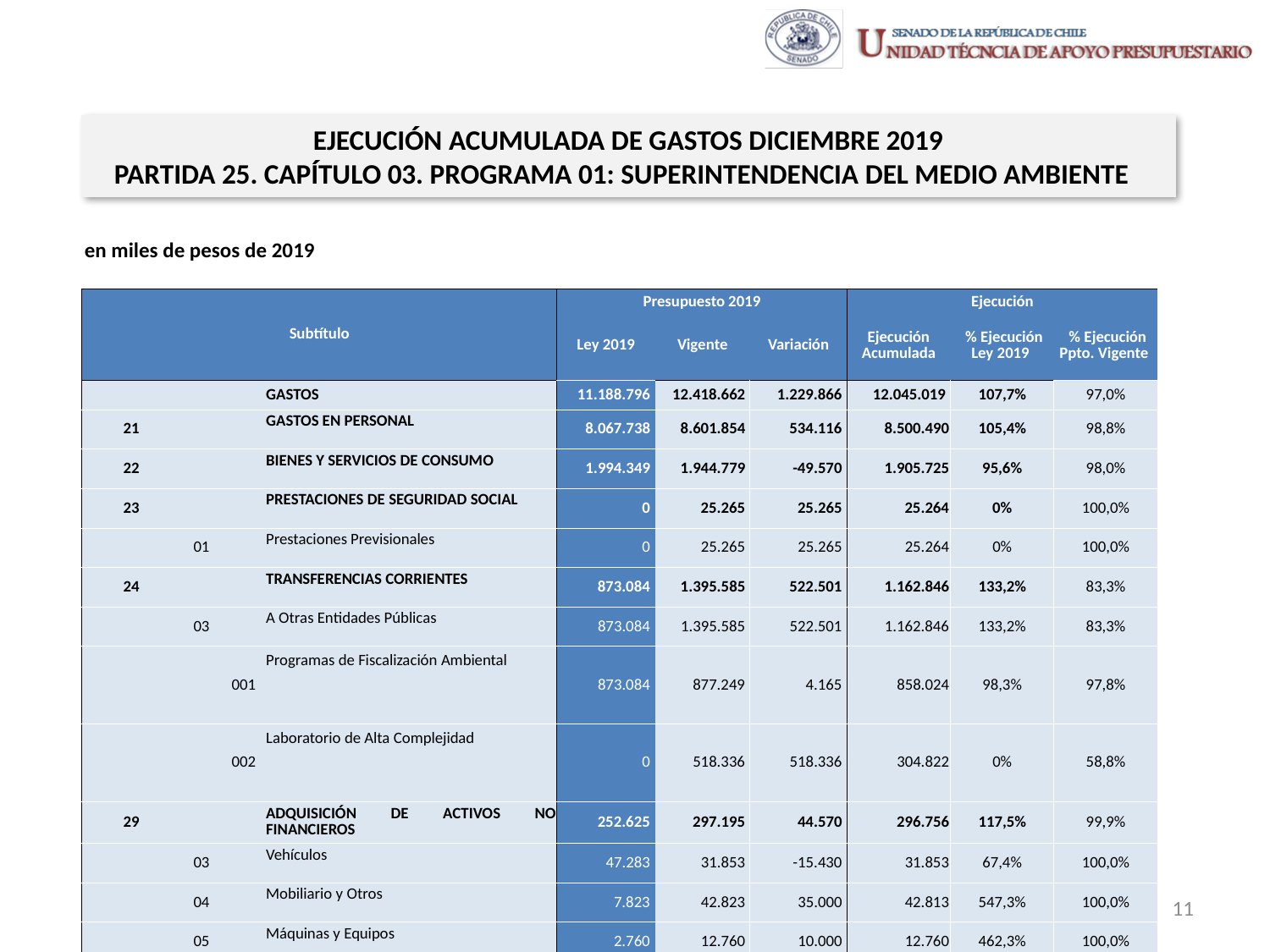

EJECUCIÓN ACUMULADA DE GASTOS DICIEMBRE 2019
PARTIDA 25. CAPÍTULO 03. PROGRAMA 01: SUPERINTENDENCIA DEL MEDIO AMBIENTE
en miles de pesos de 2019
| Subtítulo |  |  |  | Presupuesto 2019 |  |  | Ejecución |  |  |
| --- | --- | --- | --- | --- | --- | --- | --- | --- | --- |
|  |  |  |  | Ley 2019 | Vigente | Variación | Ejecución Acumulada | % Ejecución Ley 2019 | % Ejecución Ppto. Vigente |
|  |  |  | GASTOS | 11.188.796 | 12.418.662 | 1.229.866 | 12.045.019 | 107,7% | 97,0% |
| 21 |  |  | GASTOS EN PERSONAL | 8.067.738 | 8.601.854 | 534.116 | 8.500.490 | 105,4% | 98,8% |
| 22 |  |  | BIENES Y SERVICIOS DE CONSUMO | 1.994.349 | 1.944.779 | -49.570 | 1.905.725 | 95,6% | 98,0% |
| 23 |  |  | PRESTACIONES DE SEGURIDAD SOCIAL | 0 | 25.265 | 25.265 | 25.264 | 0% | 100,0% |
|  | 01 |  | Prestaciones Previsionales | 0 | 25.265 | 25.265 | 25.264 | 0% | 100,0% |
| 24 |  |  | TRANSFERENCIAS CORRIENTES | 873.084 | 1.395.585 | 522.501 | 1.162.846 | 133,2% | 83,3% |
|  | 03 |  | A Otras Entidades Públicas | 873.084 | 1.395.585 | 522.501 | 1.162.846 | 133,2% | 83,3% |
|  |  | 001 | Programas de Fiscalización Ambiental | 873.084 | 877.249 | 4.165 | 858.024 | 98,3% | 97,8% |
|  |  | 002 | Laboratorio de Alta Complejidad | 0 | 518.336 | 518.336 | 304.822 | 0% | 58,8% |
| 29 |  |  | ADQUISICIÓN DE ACTIVOS NO FINANCIEROS | 252.625 | 297.195 | 44.570 | 296.756 | 117,5% | 99,9% |
|  | 03 |  | Vehículos | 47.283 | 31.853 | -15.430 | 31.853 | 67,4% | 100,0% |
|  | 04 |  | Mobiliario y Otros | 7.823 | 42.823 | 35.000 | 42.813 | 547,3% | 100,0% |
|  | 05 |  | Máquinas y Equipos | 2.760 | 12.760 | 10.000 | 12.760 | 462,3% | 100,0% |
|  | 06 |  | Equipos Informáticos | 62.372 | 77.372 | 15.000 | 77.372 | 124,0% | 100,0% |
|  | 07 |  | Programas Informáticos | 132.387 | 132.387 | 0 | 131.958 | 99,7% | 99,7% |
| 34 |  |  | SERVICIO DE LA DEUDA | 1.000 | 153.984 | 152.984 | 153.938 | 15393,8% | 100,0% |
|  | 07 |  | Deuda Flotante | 1.000 | 153.984 | 152.984 | 153.938 | 15393,8% | 100,0% |
Fuente: Elaboración propia en base  a Informes de ejecución presupuestaria mensual de DIPRES
11